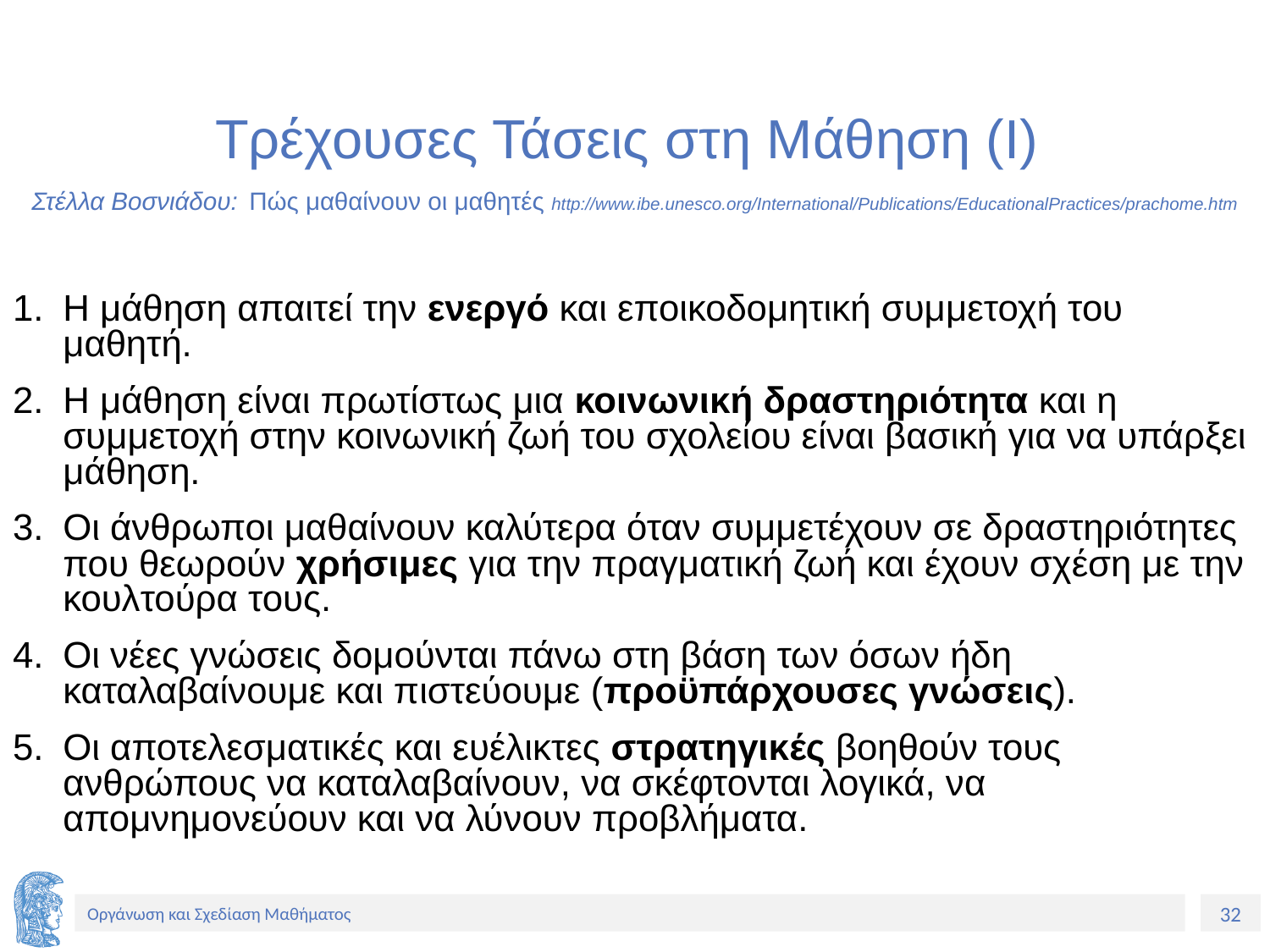

# Τρέχουσες Τάσεις στη Μάθηση (Ι) Στέλλα Βοσνιάδου: Πώς μαθαίνουν οι μαθητές http://www.ibe.unesco.org/International/Publications/EducationalPractices/prachome.htm
Η μάθηση απαιτεί την ενεργό και εποικοδομητική συμμετοχή του μαθητή.
Η μάθηση είναι πρωτίστως μια κοινωνική δραστηριότητα και η συμμετοχή στην κοινωνική ζωή του σχολείου είναι βασική για να υπάρξει μάθηση.
Οι άνθρωποι μαθαίνουν καλύτερα όταν συμμετέχουν σε δραστηριότητες που θεωρούν χρήσιμες για την πραγματική ζωή και έχουν σχέση με την κουλτούρα τους.
Οι νέες γνώσεις δομούνται πάνω στη βάση των όσων ήδη καταλαβαίνουμε και πιστεύουμε (προϋπάρχουσες γνώσεις).
Οι αποτελεσματικές και ευέλικτες στρατηγικές βοηθούν τους ανθρώπους να καταλαβαίνουν, να σκέφτονται λογικά, να απομνημονεύουν και να λύνουν προβλήματα.